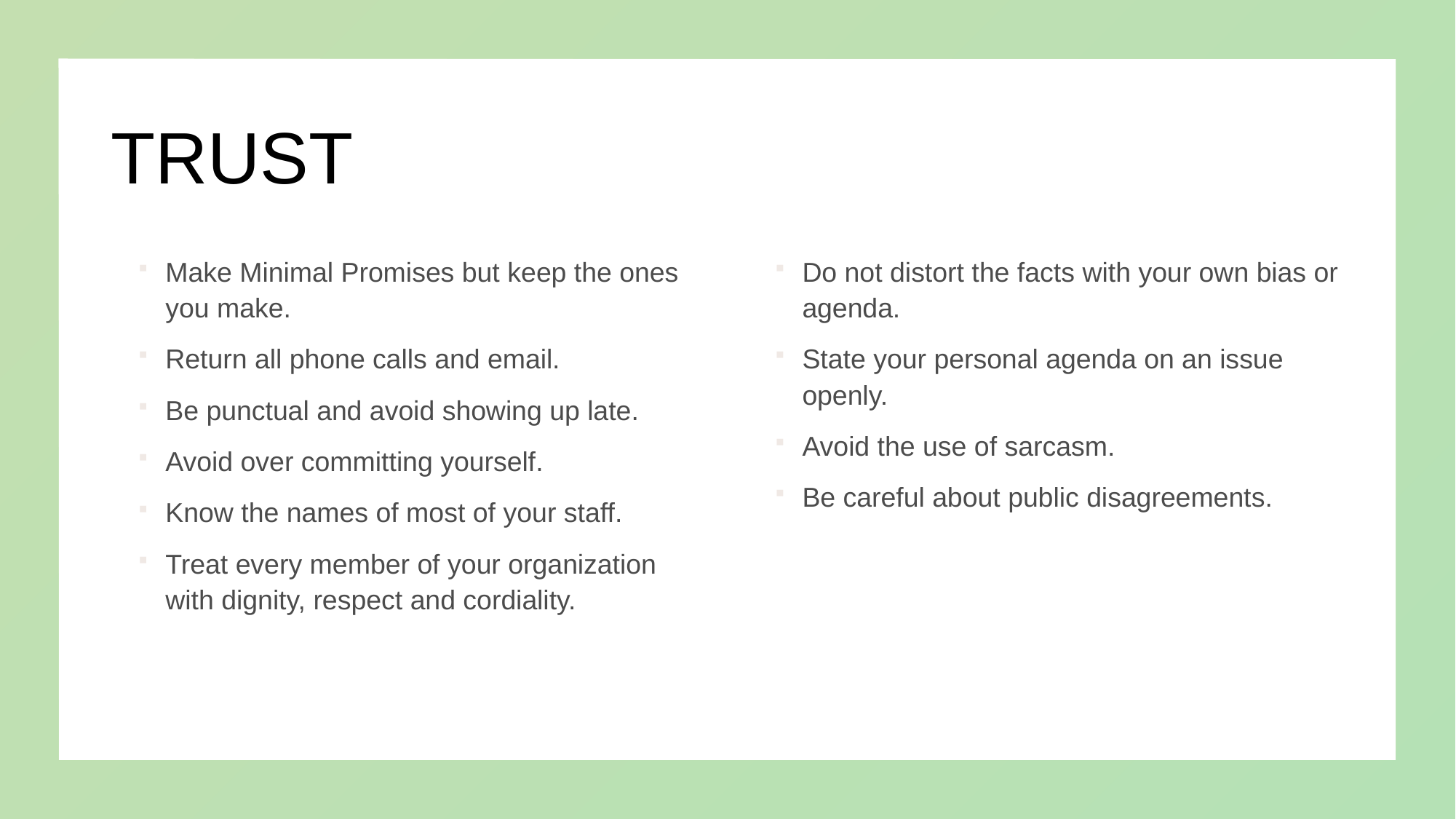

# TRUST
Make Minimal Promises but keep the ones you make.
Return all phone calls and email.
Be punctual and avoid showing up late.
Avoid over committing yourself.
Know the names of most of your staff.
Treat every member of your organization with dignity, respect and cordiality.

Do not distort the facts with your own bias or agenda.
State your personal agenda on an issue openly.
Avoid the use of sarcasm.
Be careful about public disagreements.